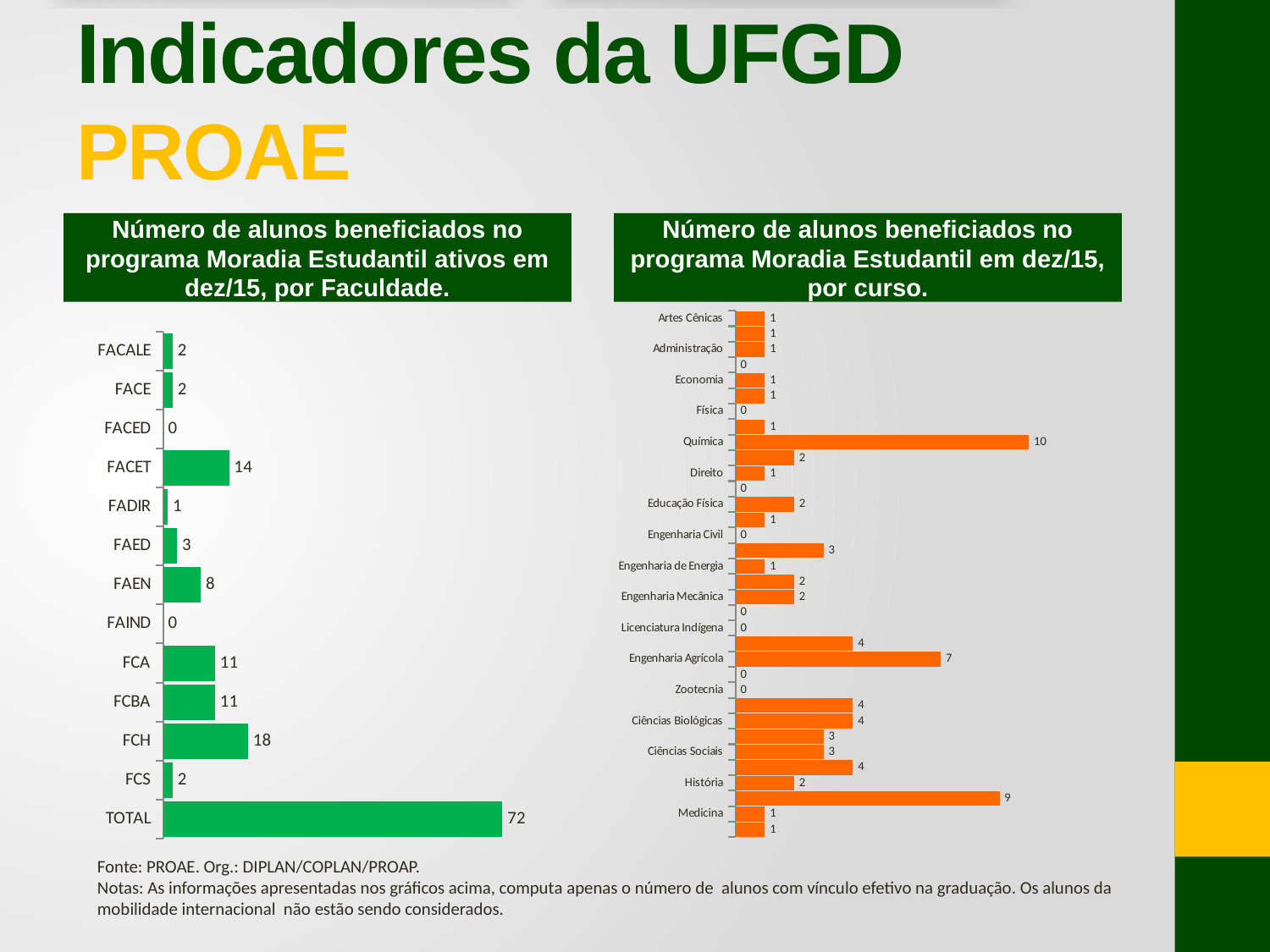

# Indicadores da UFGD PROAE
Número de alunos beneficiados no programa Moradia Estudantil ativos em dez/15, por Faculdade.
Número de alunos beneficiados no programa Moradia Estudantil em dez/15, por curso.

### Chart

| Category | dez/15 |
|---|---|
| FACALE | 2.0 |
| FACE | 2.0 |
| FACED | 0.0 |
| FACET | 14.0 |
| FADIR | 1.0 |
| FAED | 3.0 |
| FAEN | 8.0 |
| FAIND | 0.0 |
| FCA | 11.0 |
| FCBA | 11.0 |
| FCH | 18.0 |
| FCS | 2.0 |
| TOTAL | 72.0 |

### Chart

| Category | CURSO |
|---|---|
| Artes Cênicas | 1.0 |
| Letras | 1.0 |
| Administração | 1.0 |
| Ciências Contábeis | 0.0 |
| Economia | 1.0 |
| Engenharia da Computação | 1.0 |
| Física | 0.0 |
| Matemática | 1.0 |
| Química | 10.0 |
| Sistema de Informação | 2.0 |
| Direito | 1.0 |
| Relações Internacionais | 0.0 |
| Educação Física | 2.0 |
| Pedagogia | 1.0 |
| Engenharia Civil | 0.0 |
| Engenharia de Alimentos | 3.0 |
| Engenharia de Energia | 1.0 |
| Engenharia de Produção | 2.0 |
| Engenharia Mecânica | 2.0 |
| Educação do campo | 0.0 |
| Licenciatura Indígena | 0.0 |
| Agronomia | 4.0 |
| Engenharia Agrícola | 7.0 |
| Engenharia de Aquicultura | 0.0 |
| Zootecnia | 0.0 |
| Biotecnologia | 4.0 |
| Ciências Biológicas | 4.0 |
| Gestão Ambiental | 3.0 |
| Ciências Sociais | 3.0 |
| Geografia | 4.0 |
| História | 2.0 |
| Psicologia | 9.0 |
| Medicina | 1.0 |
| Nutrição | 1.0 |
Fonte: PROAE. Org.: DIPLAN/COPLAN/PROAP.
Notas: As informações apresentadas nos gráficos acima, computa apenas o número de  alunos com vínculo efetivo na graduação. Os alunos da mobilidade internacional  não estão sendo considerados.